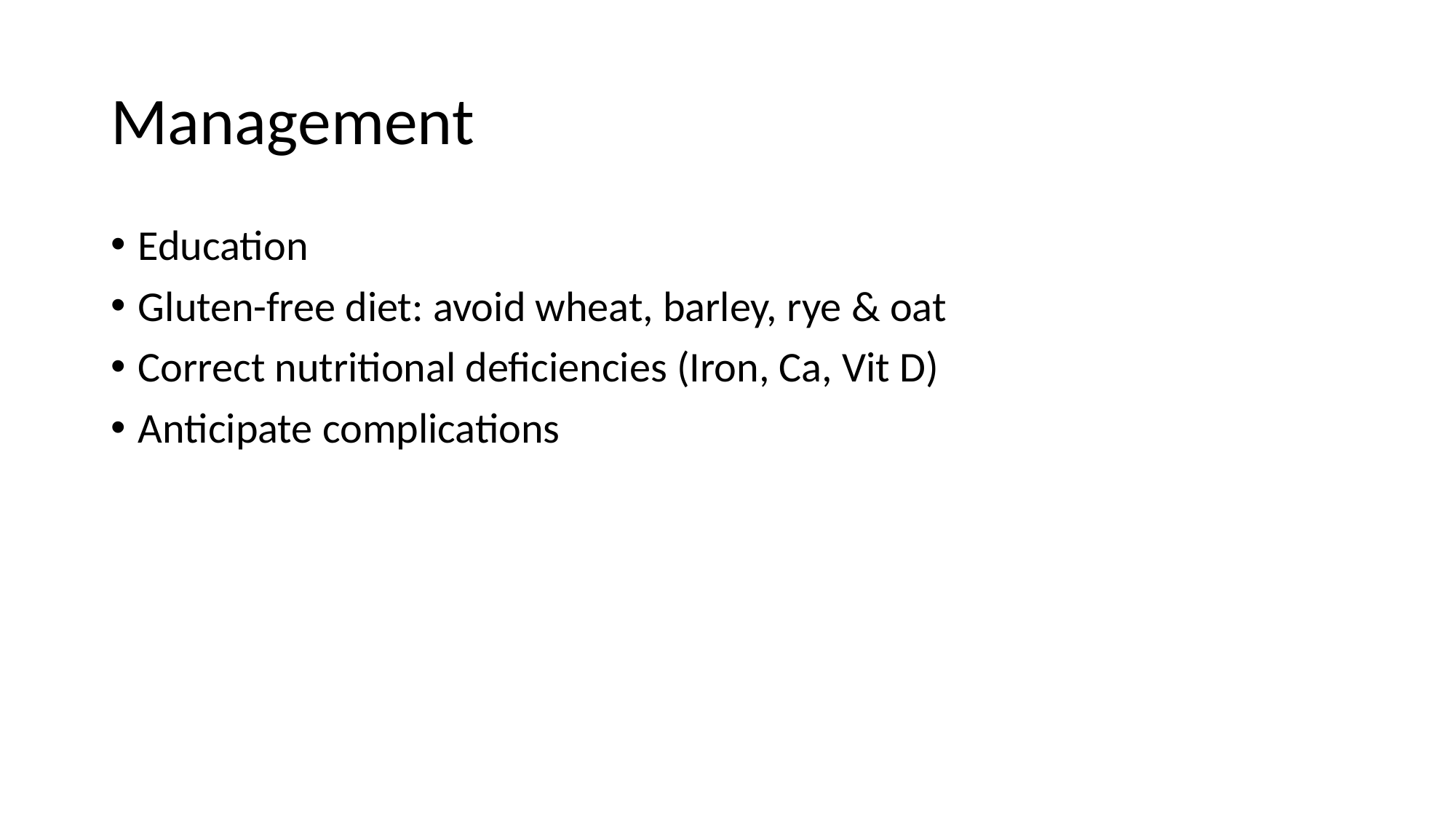

# Management
Education
Gluten-free diet: avoid wheat, barley, rye & oat
Correct nutritional deficiencies (Iron, Ca, Vit D)
Anticipate complications